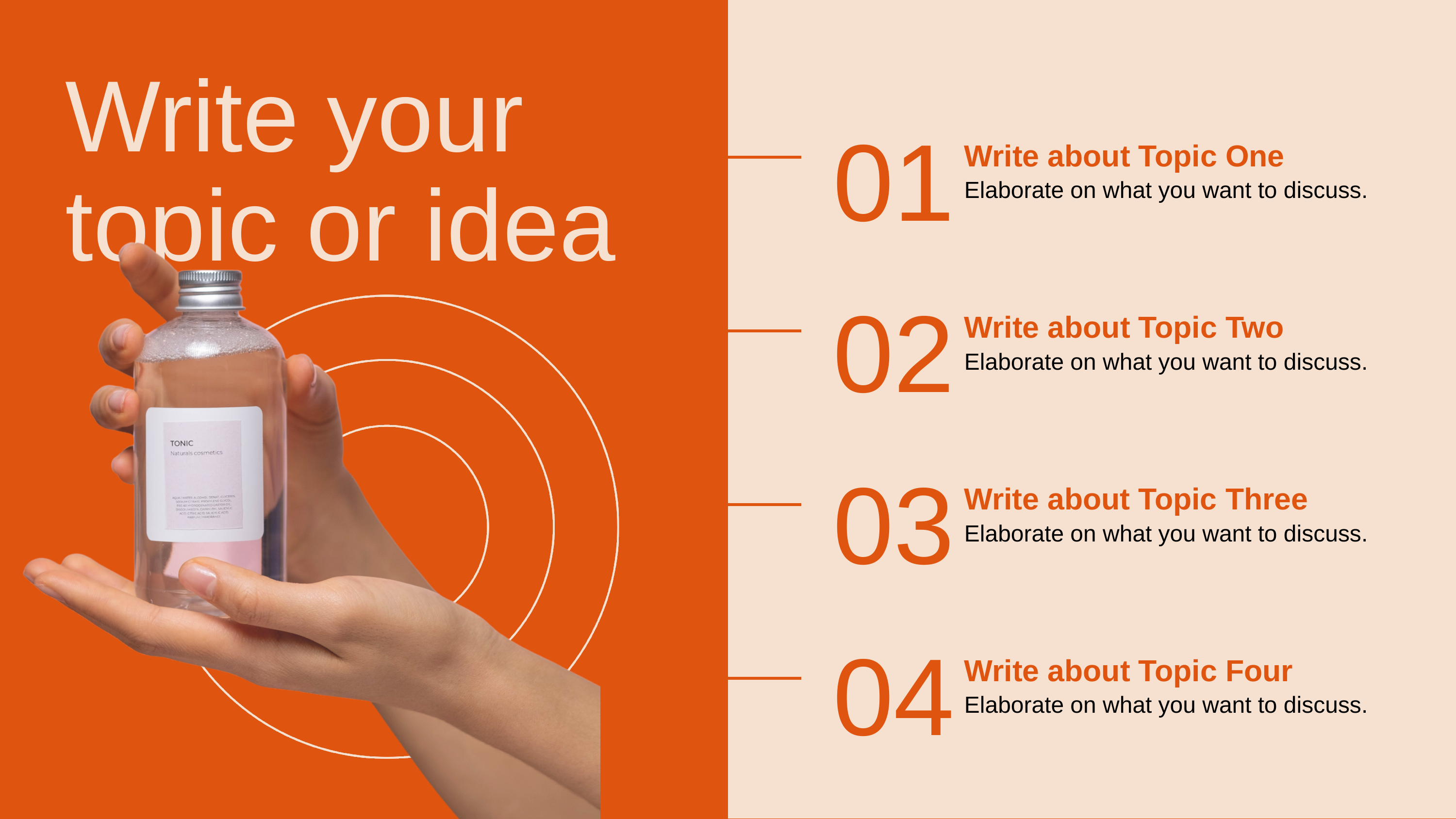

Write your topic or idea
01
Write about Topic One
Elaborate on what you want to discuss.

02
Write about Topic Two

Elaborate on what you want to discuss.
03
Write about Topic Three
Elaborate on what you want to discuss.
04
Write about Topic Four
Elaborate on what you want to discuss.